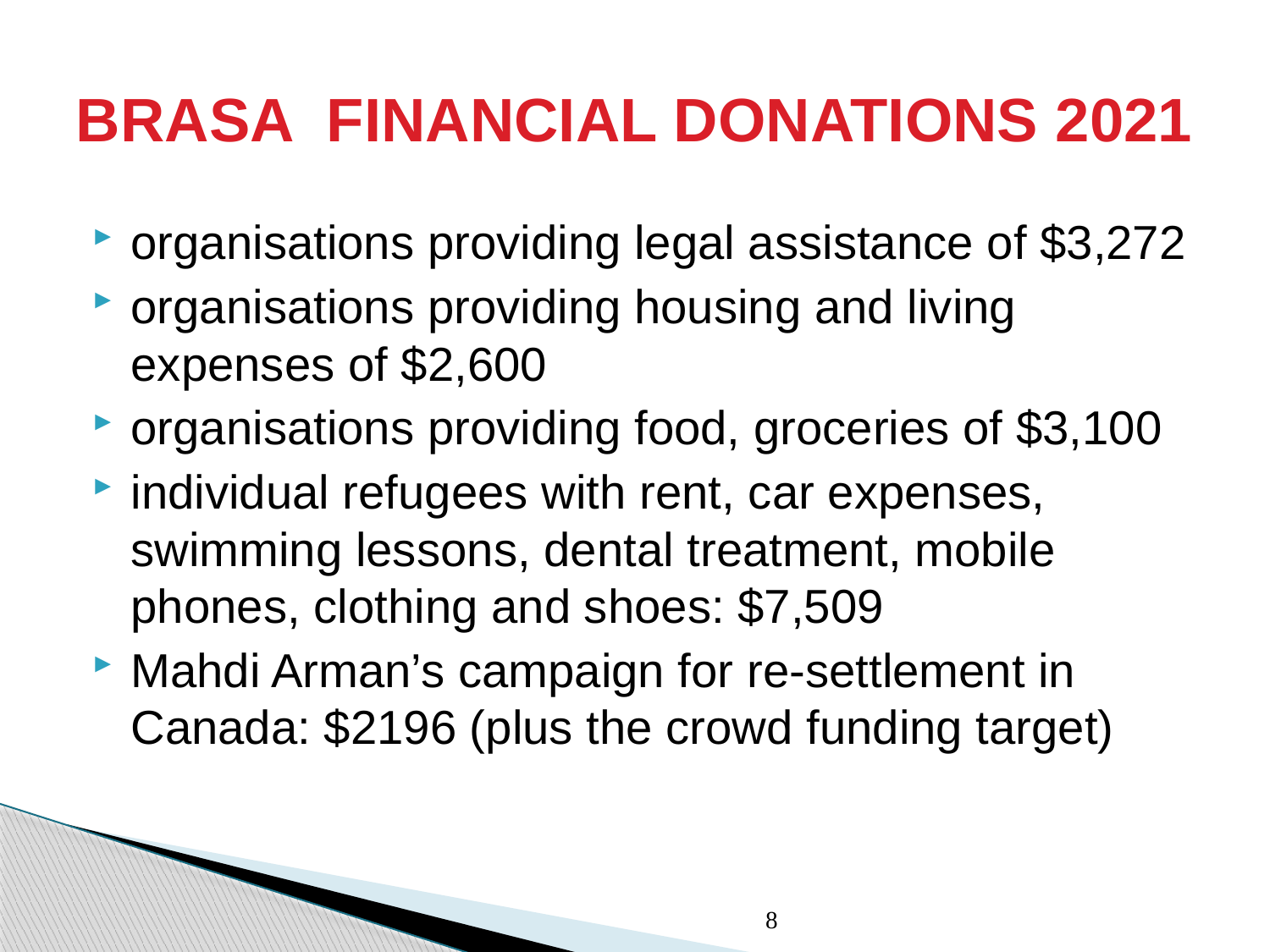

# BRASA  FINANCIAL DONATIONS 2021
organisations providing legal assistance of $3,272
organisations providing housing and living expenses of $2,600
organisations providing food, groceries of $3,100
individual refugees with rent, car expenses, swimming lessons, dental treatment, mobile phones, clothing and shoes: $7,509
Mahdi Arman’s campaign for re-settlement in Canada: $2196 (plus the crowd funding target)

8